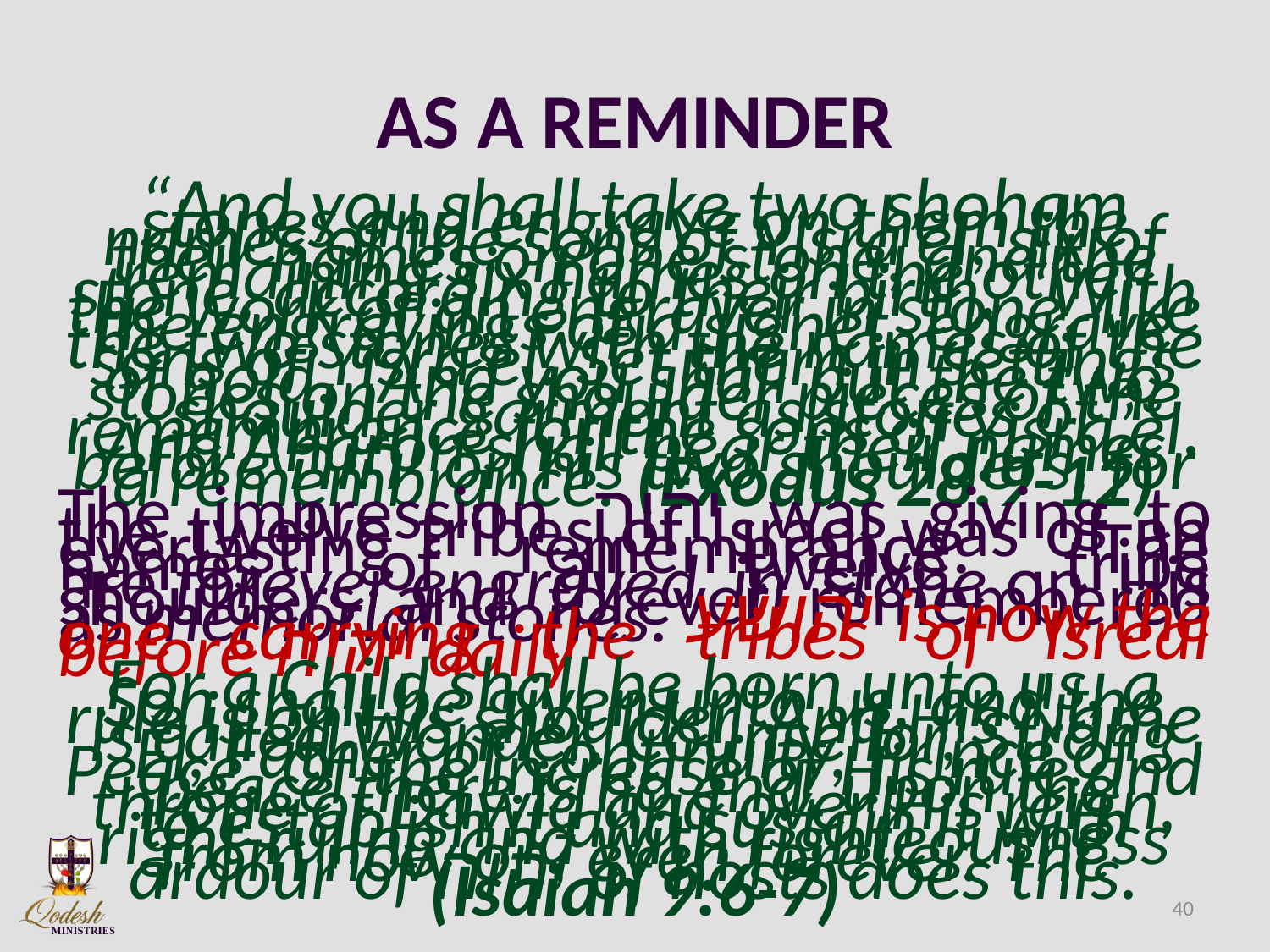

# AS A REMINDER
“And you shall take two shoham stones and engrave on them the names of the sons of Yisra’ĕl, six of their names on one stone, and the remaining six names on the other stone, according to their birth. “With the work of an engraver in stone, like the engravings of a signet, engrave the two stones with the names of the sons of Yisra’ĕl. Set them in settings of gold. “And you shall put the two stones on the shoulder pieces of the shoulder garment as stones of remembrance for the sons of Yisra’ĕl. And Aharon shall bear their names before יהוה on his two shoulders, for a remembrance. (Exodus 28:9-12)
The impression יהוה was giving to the twelve tribes of Israel was of an everlasting remembrance. The names of all twelve tribe are forever engraved in stone on His shoulders and forever remembered as memorial stones. יהושע is now the one carrying the tribes of Isreal before יהוה daily
For a Child shall be born unto us, a Son shall be given unto us, and the rule is on His shoulder. And His Name is called Wonder, Counsellor, Strong Ěl, Father of Continuity, Prince of Peace. Of the increase of His rule and peace there is no end, upon the throne of Dawiḏ and over His reign, to establish it and sustain it with right-ruling and with righteousness from now on, even forever. The ardour of יהוה of hosts does this. (Isaiah 9:6-7)

40